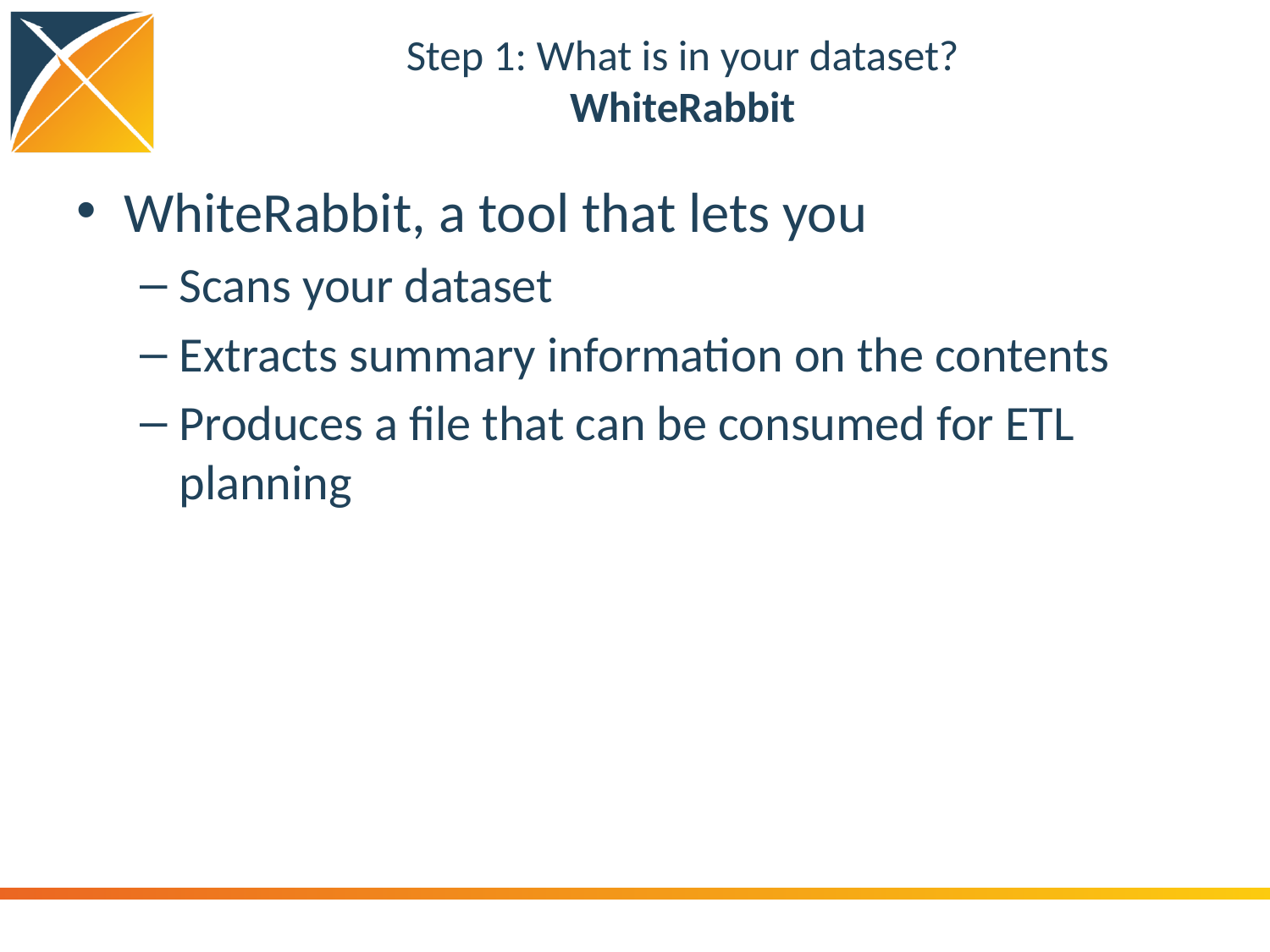

# Step 1: What is in your dataset? WhiteRabbit
WhiteRabbit, a tool that lets you
Scans your dataset
Extracts summary information on the contents
Produces a file that can be consumed for ETL planning